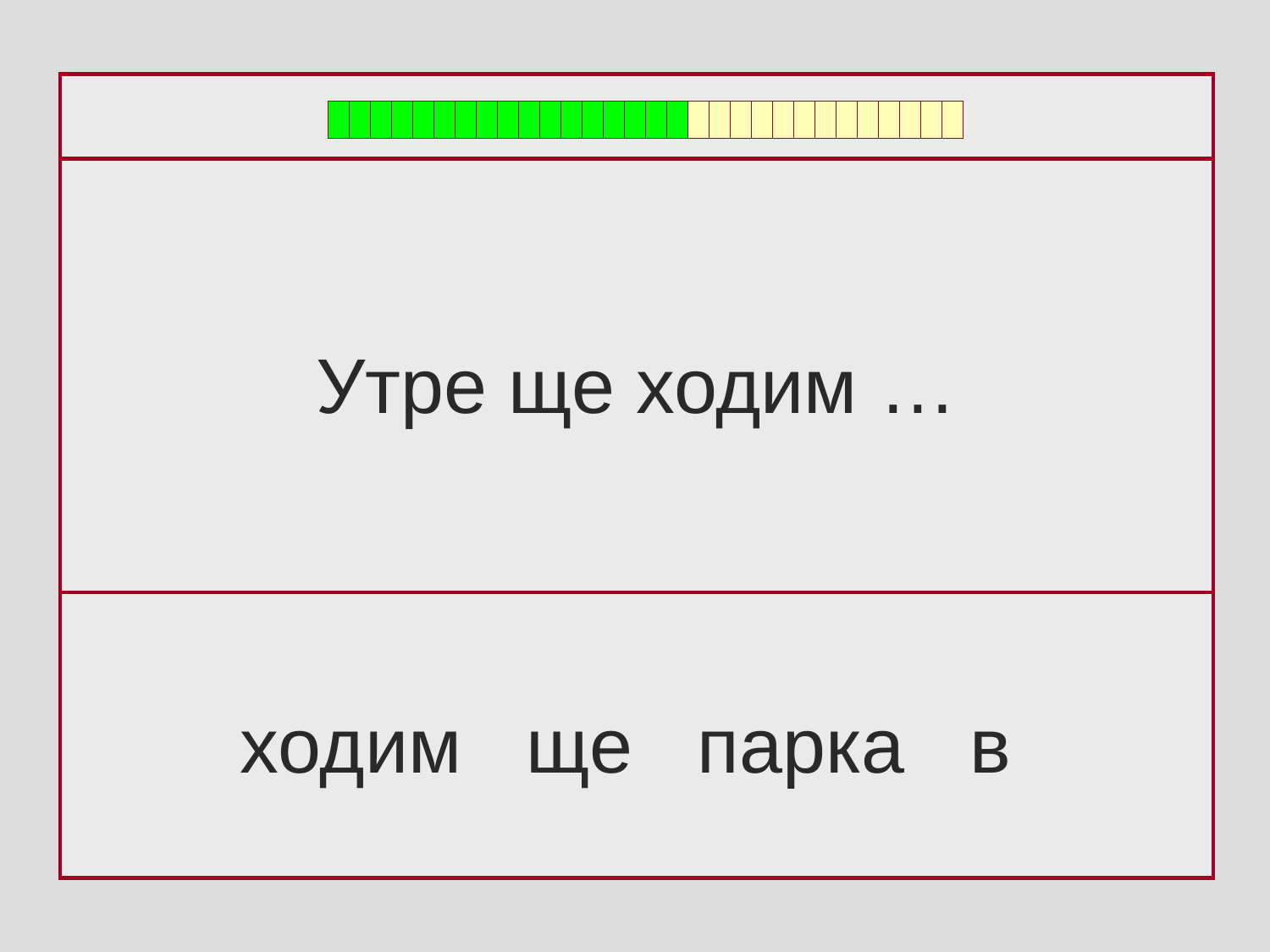

Утре ще ходим …
ходим   ще   парка   в